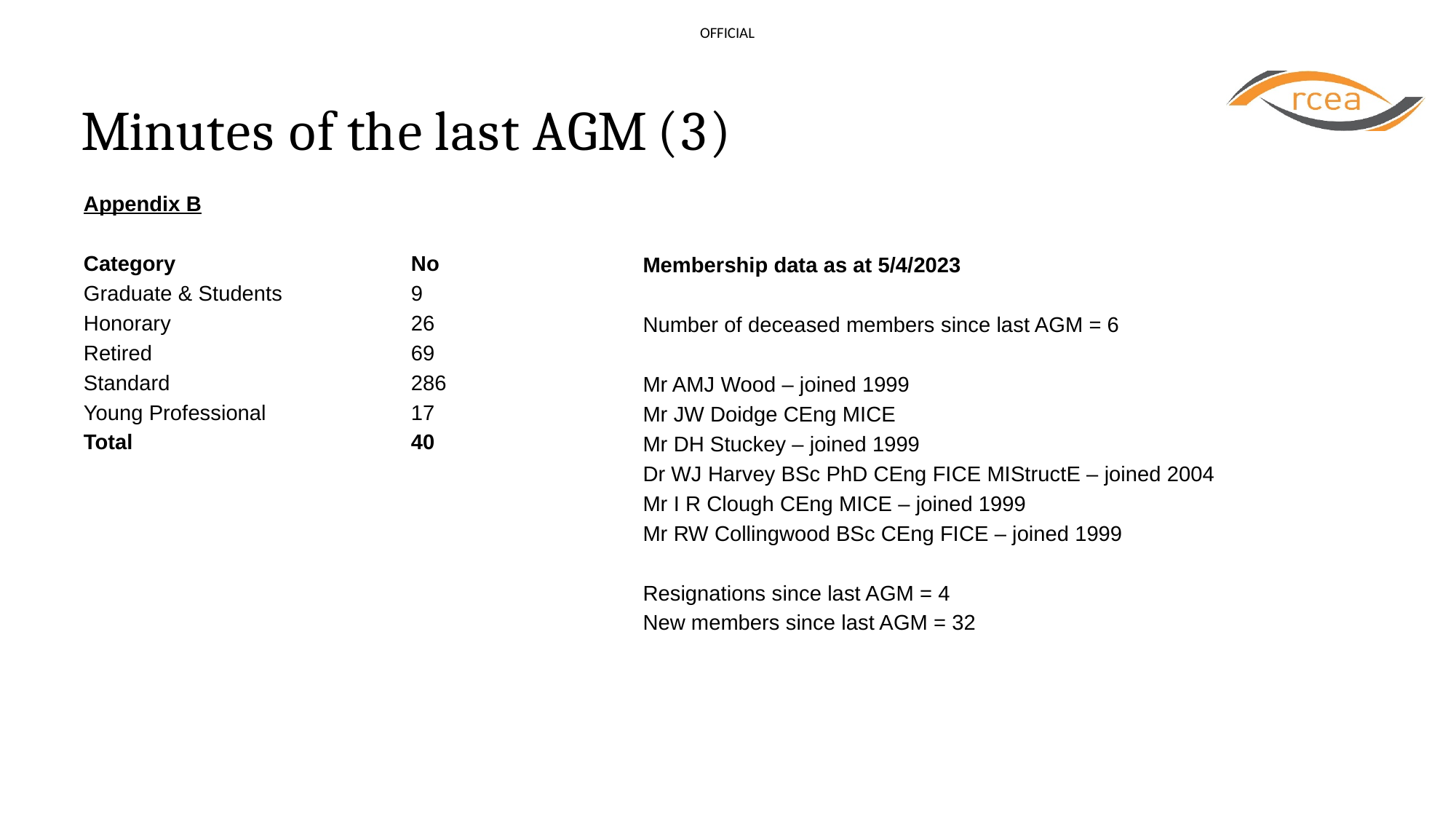

# Minutes of the last AGM (3)
Appendix B

Category 			No
Graduate & Students 		9
Honorary 			26
Retired 			69
Standard 			286
Young Professional 		17
Total 			40
Membership data as at 5/4/2023

Number of deceased members since last AGM = 6

Mr AMJ Wood – joined 1999
Mr JW Doidge CEng MICE
Mr DH Stuckey – joined 1999
Dr WJ Harvey BSc PhD CEng FICE MIStructE – joined 2004
Mr I R Clough CEng MICE – joined 1999
Mr RW Collingwood BSc CEng FICE – joined 1999

Resignations since last AGM = 4
New members since last AGM = 32